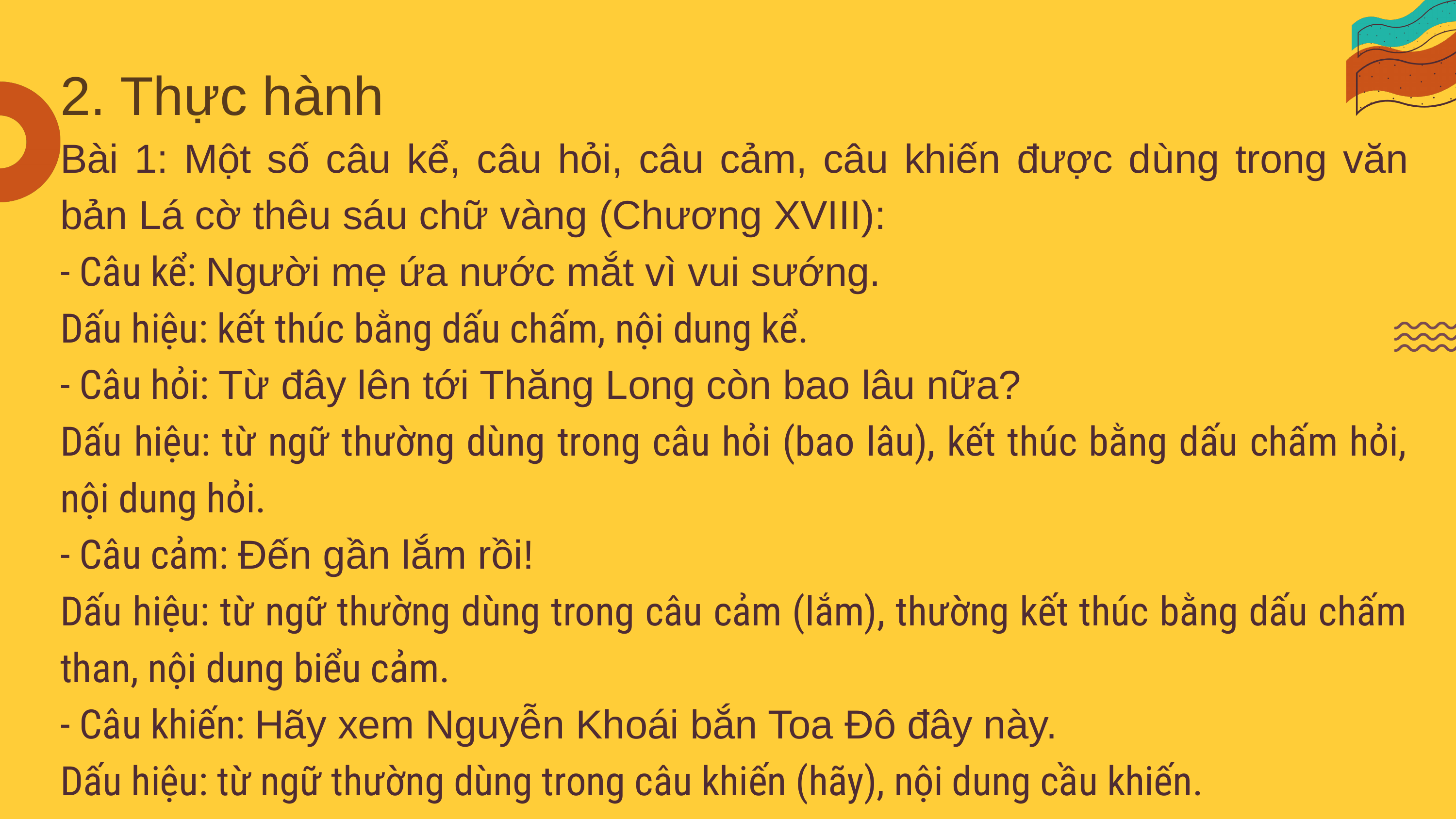

2. Thực hành

Bài 1: Một số câu kể, câu hỏi, câu cảm, câu khiến được dùng trong văn bản Lá cờ thêu sáu chữ vàng (Chương XVIII):
- Câu kể: Người mẹ ứa nước mắt vì vui sướng.
Dấu hiệu: kết thúc bằng dấu chấm, nội dung kể.
- Câu hỏi: Từ đây lên tới Thăng Long còn bao lâu nữa?
Dấu hiệu: từ ngữ thường dùng trong câu hỏi (bao lâu), kết thúc bằng dấu chấm hỏi, nội dung hỏi.
- Câu cảm: Đến gần lắm rồi!
Dấu hiệu: từ ngữ thường dùng trong câu cảm (lắm), thường kết thúc bằng dấu chấm than, nội dung biểu cảm.
- Câu khiến: Hãy xem Nguyễn Khoái bắn Toa Đô đây này.
Dấu hiệu: từ ngữ thường dùng trong câu khiến (hãy), nội dung cầu khiến.